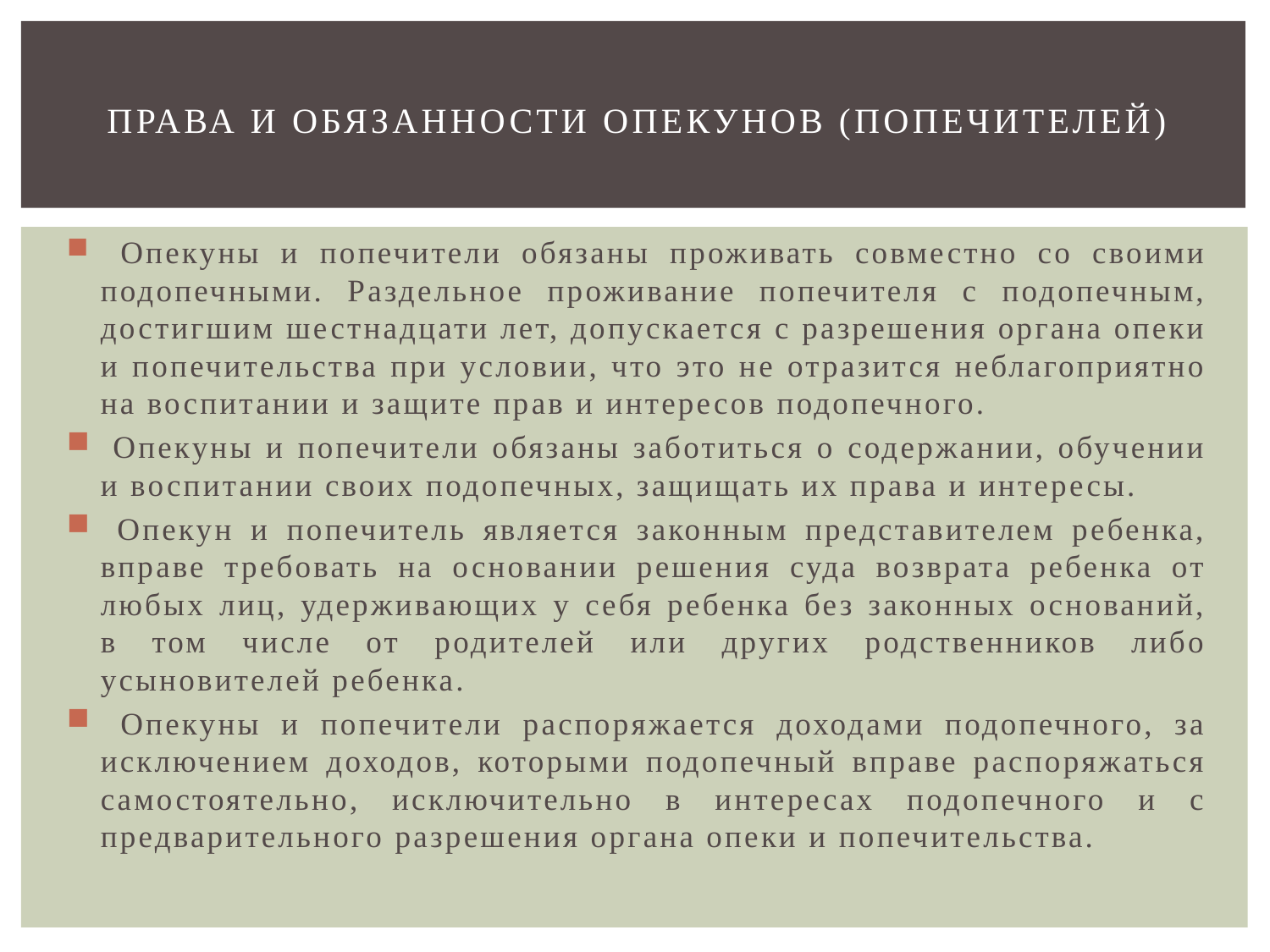

# Права и обязанности опекунов (попечителей)
 Опекуны и попечители обязаны проживать совместно со своими подопечными. Раздельное проживание попечителя с подопечным, достигшим шестнадцати лет, допускается с разрешения органа опеки и попечительства при условии, что это не отразится неблагоприятно на воспитании и защите прав и интересов подопечного.
 Опекуны и попечители обязаны заботиться о содержании, обучении и воспитании своих подопечных, защищать их права и интересы.
 Опекун и попечитель является законным представителем ребенка, вправе требовать на основании решения суда возврата ребенка от любых лиц, удерживающих у себя ребенка без законных оснований, в том числе от родителей или других родственников либо усыновителей ребенка.
 Опекуны и попечители распоряжается доходами подопечного, за исключением доходов, которыми подопечный вправе распоряжаться самостоятельно, исключительно в интересах подопечного и с предварительного разрешения органа опеки и попечительства.